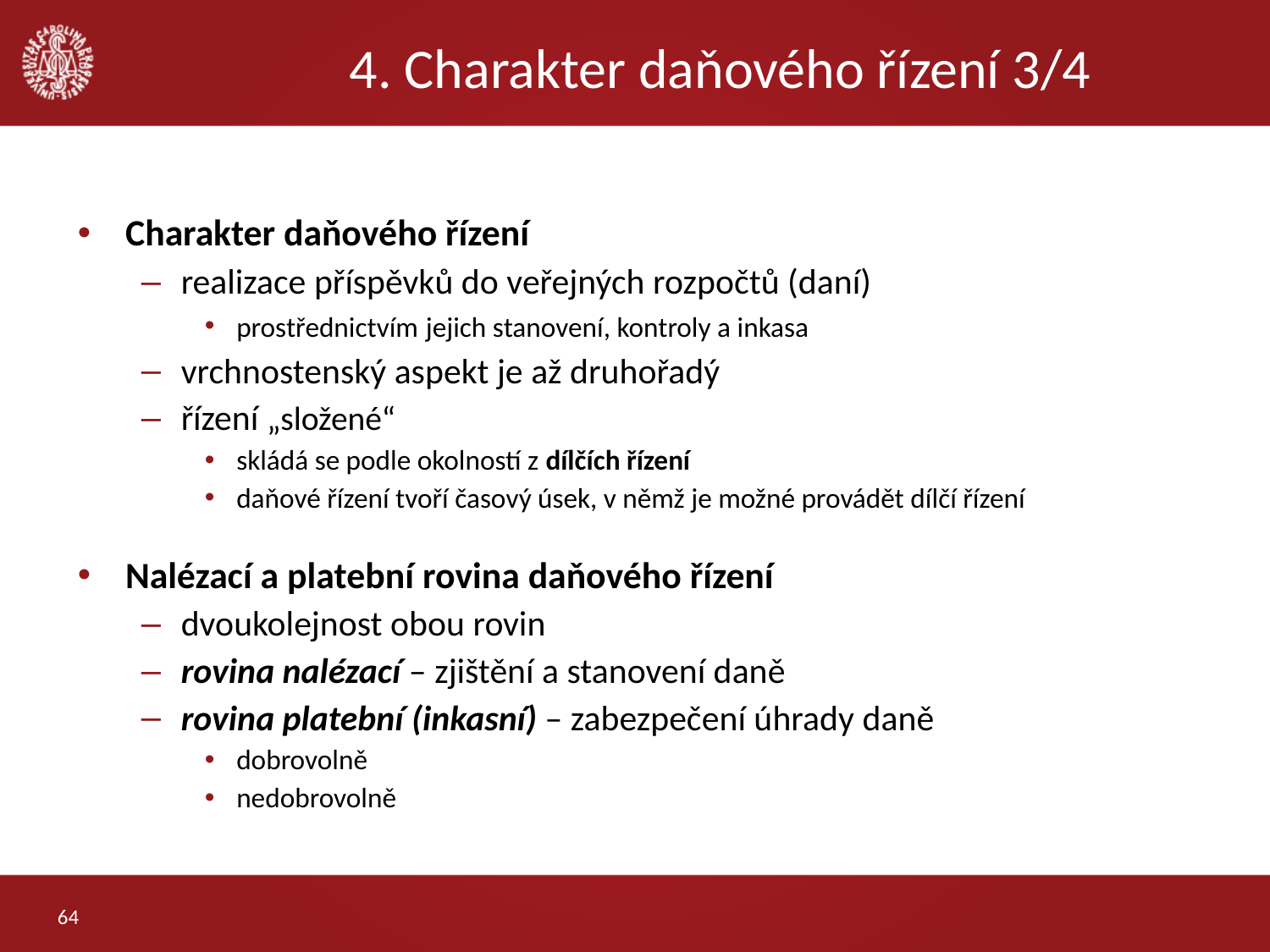

# 4. Charakter daňového řízení 3/4
Charakter daňového řízení
realizace příspěvků do veřejných rozpočtů (daní)
prostřednictvím jejich stanovení, kontroly a inkasa
vrchnostenský aspekt je až druhořadý
řízení „složené“
skládá se podle okolností z dílčích řízení
daňové řízení tvoří časový úsek, v němž je možné provádět dílčí řízení

Nalézací a platební rovina daňového řízení
dvoukolejnost obou rovin
rovina nalézací – zjištění a stanovení daně
rovina platební (inkasní) – zabezpečení úhrady daně
dobrovolně
nedobrovolně
64